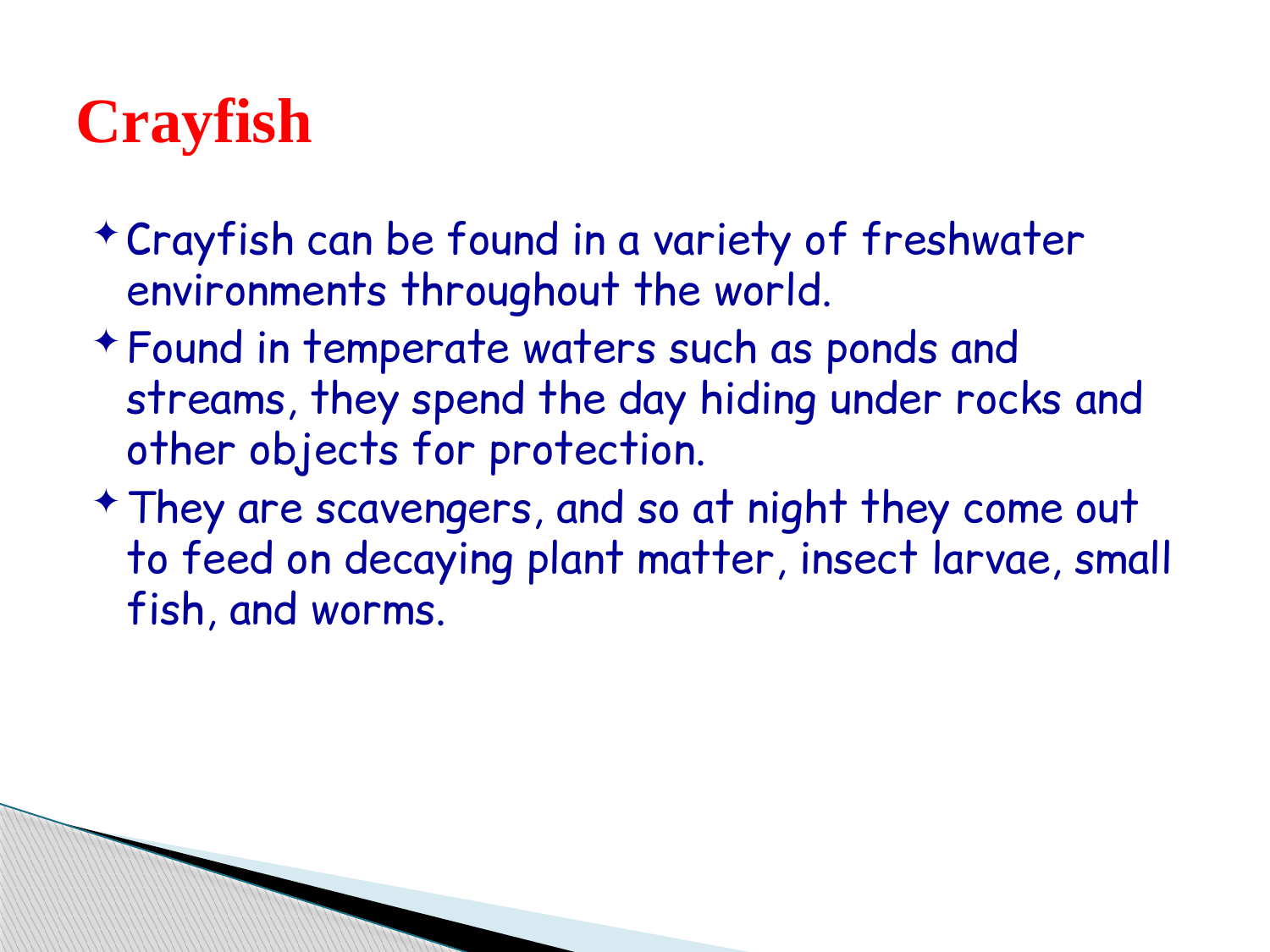

# Crayfish
Crayfish can be found in a variety of freshwater environments throughout the world.
Found in temperate waters such as ponds and streams, they spend the day hiding under rocks and other objects for protection.
They are scavengers, and so at night they come out to feed on decaying plant matter, insect larvae, small fish, and worms.